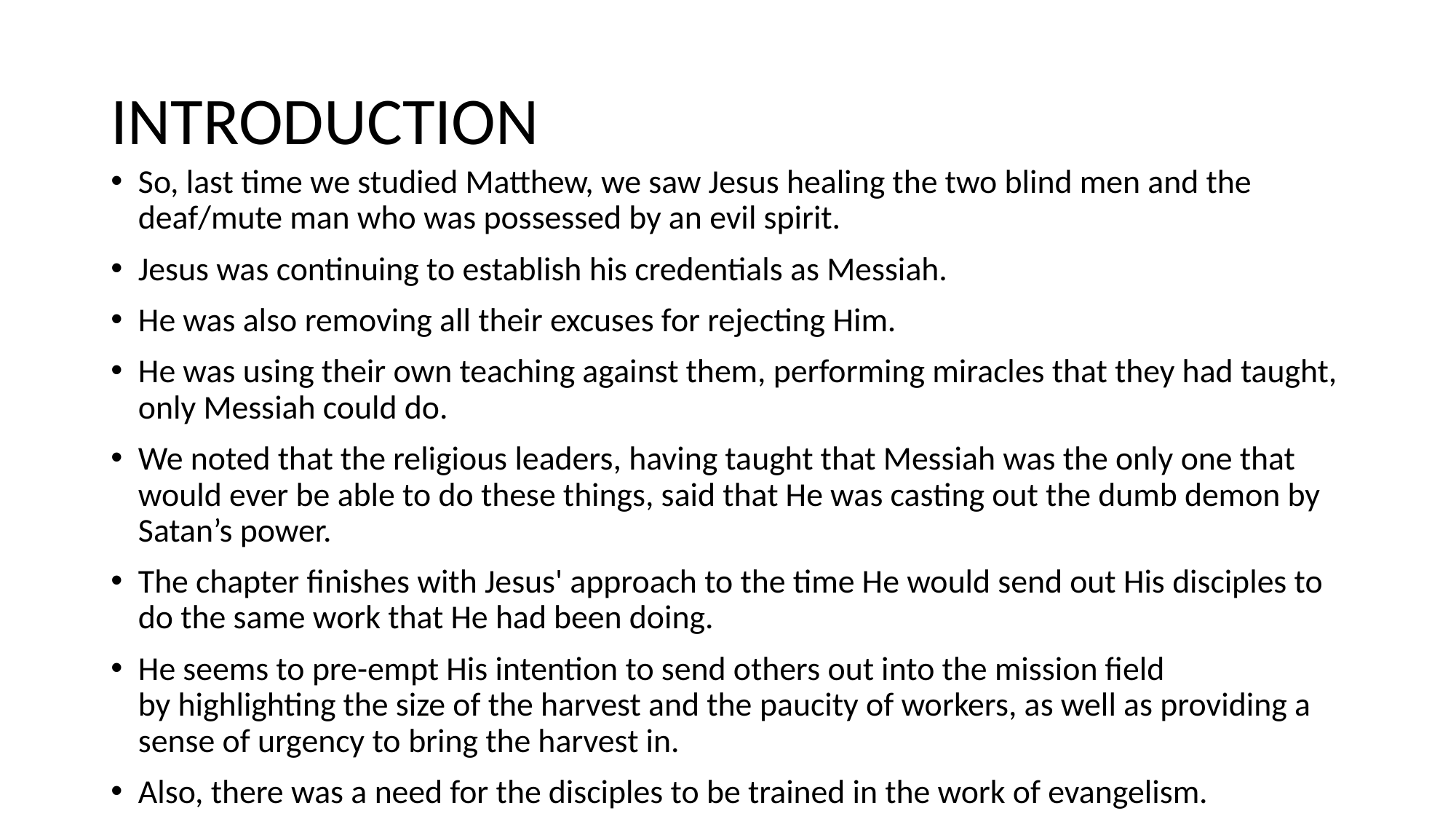

# INTRODUCTION
So, last time we studied Matthew, we saw Jesus healing the two blind men and the deaf/mute man who was possessed by an evil spirit.
Jesus was continuing to establish his credentials as Messiah.
He was also removing all their excuses for rejecting Him.
He was using their own teaching against them, performing miracles that they had taught, only Messiah could do.
We noted that the religious leaders, having taught that Messiah was the only one that would ever be able to do these things, said that He was casting out the dumb demon by Satan’s power.
The chapter finishes with Jesus' approach to the time He would send out His disciples to do the same work that He had been doing.
He seems to pre-empt His intention to send others out into the mission field by highlighting the size of the harvest and the paucity of workers, as well as providing a sense of urgency to bring the harvest in.
Also, there was a need for the disciples to be trained in the work of evangelism.